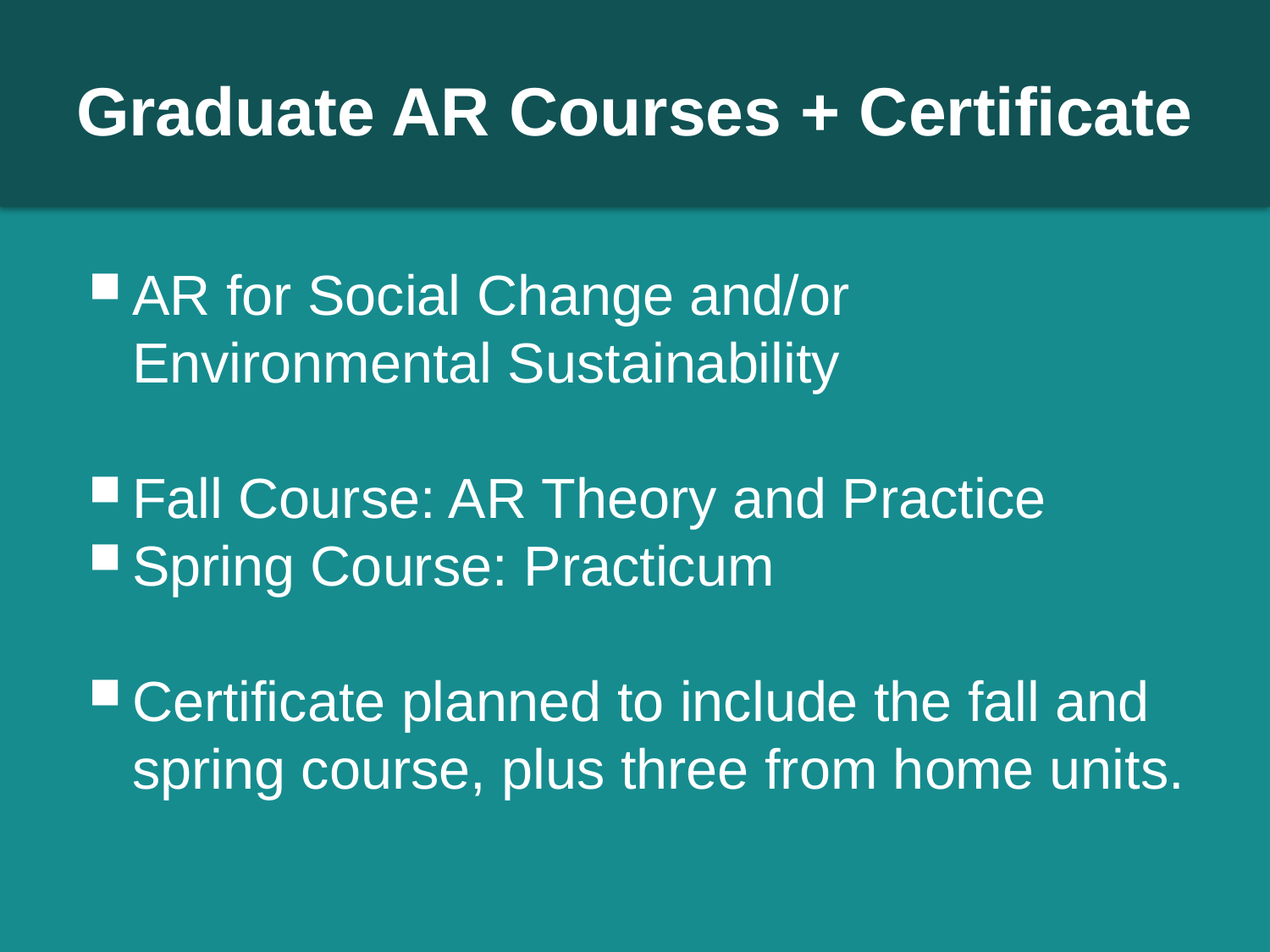

# Graduate AR Courses + Certificate
AR for Social Change and/or Environmental Sustainability

Fall Course: AR Theory and Practice
Spring Course: Practicum

Certificate planned to include the fall and spring course, plus three from home units.